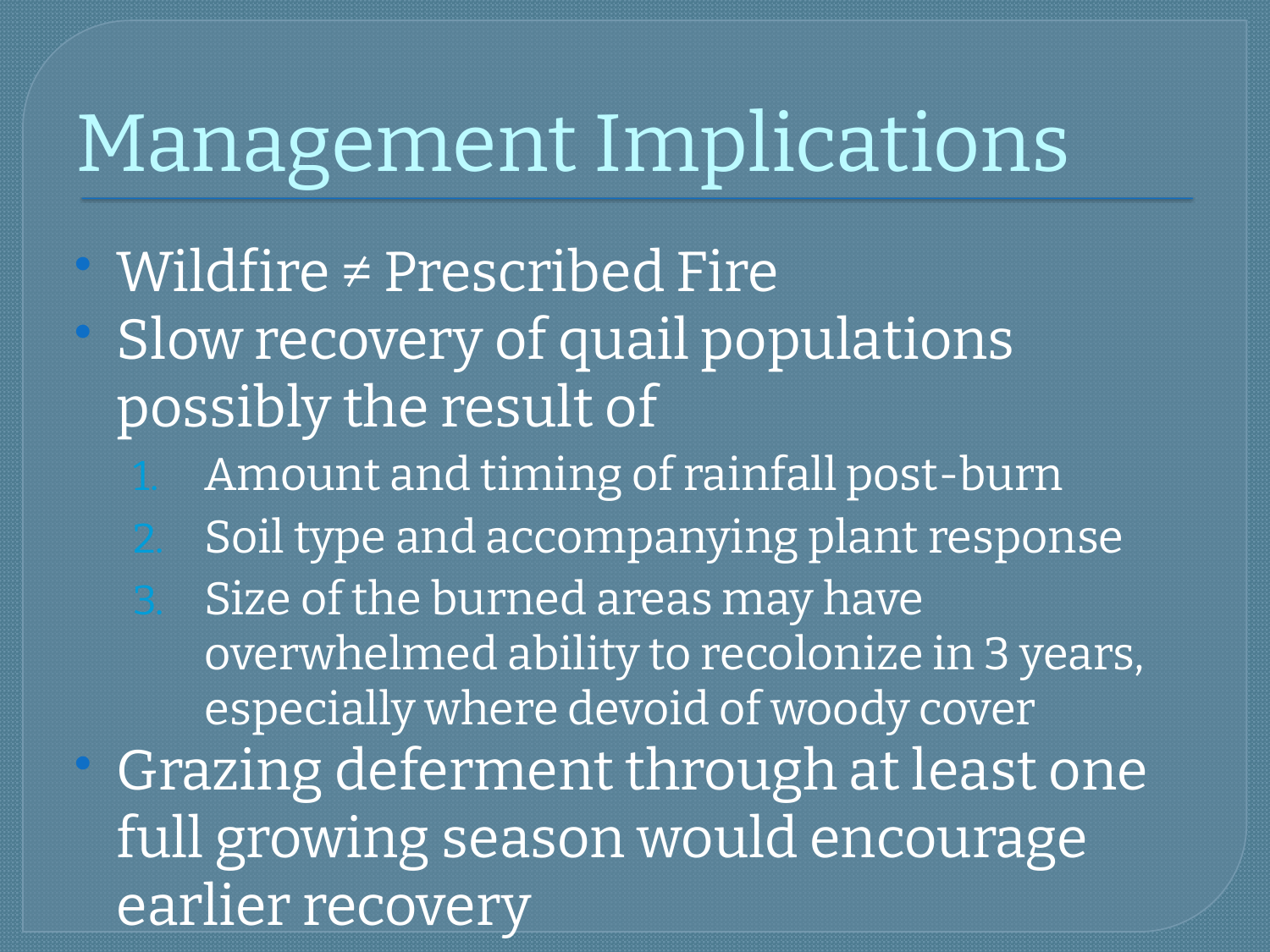

# Management Implications
Wildfire ≠ Prescribed Fire
Slow recovery of quail populations possibly the result of
Amount and timing of rainfall post-burn
Soil type and accompanying plant response
Size of the burned areas may have overwhelmed ability to recolonize in 3 years, especially where devoid of woody cover
Grazing deferment through at least one full growing season would encourage earlier recovery